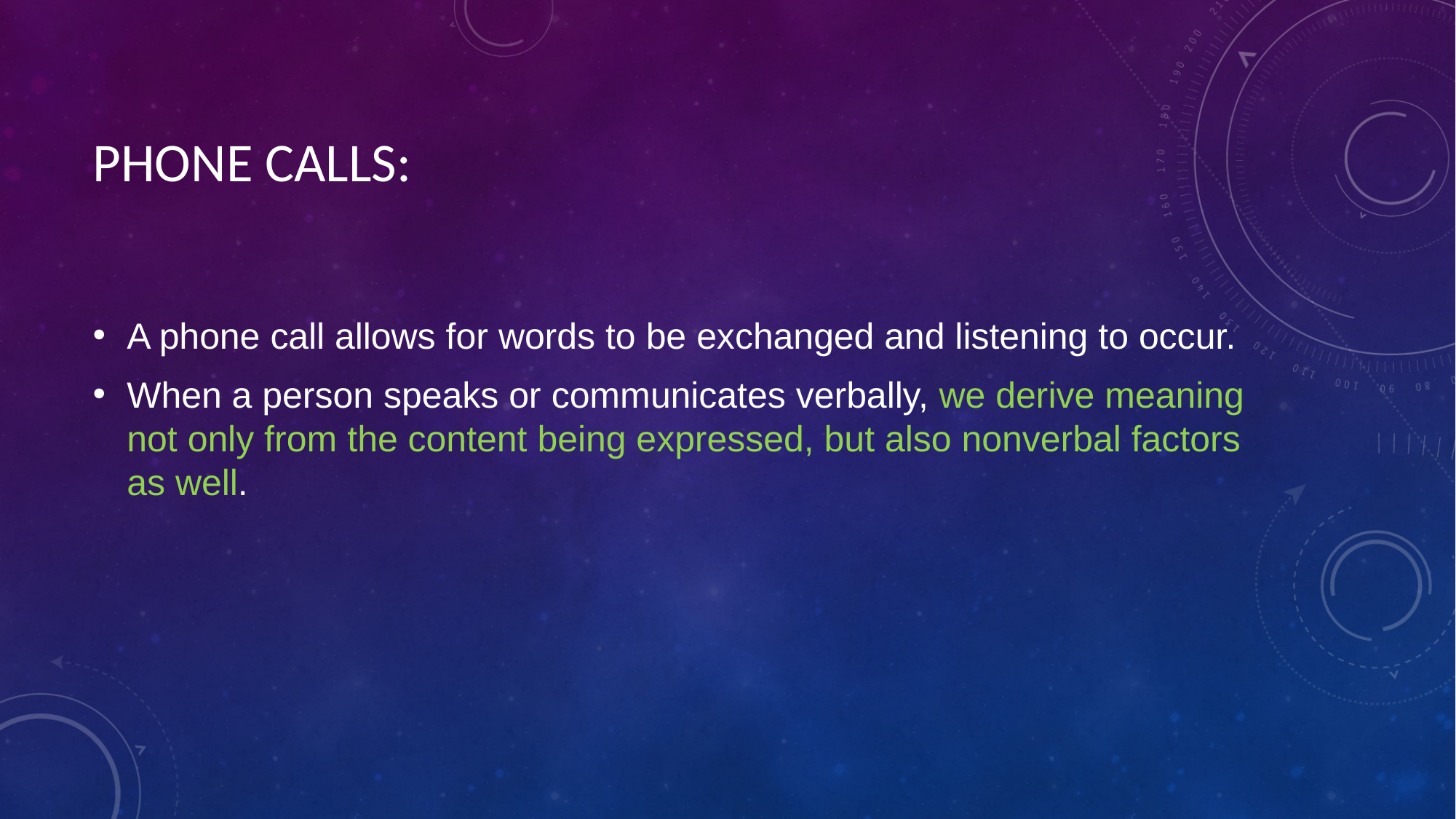

# Phone Calls:
A phone call allows for words to be exchanged and listening to occur.
When a person speaks or communicates verbally, we derive meaning not only from the content being expressed, but also nonverbal factors as well.